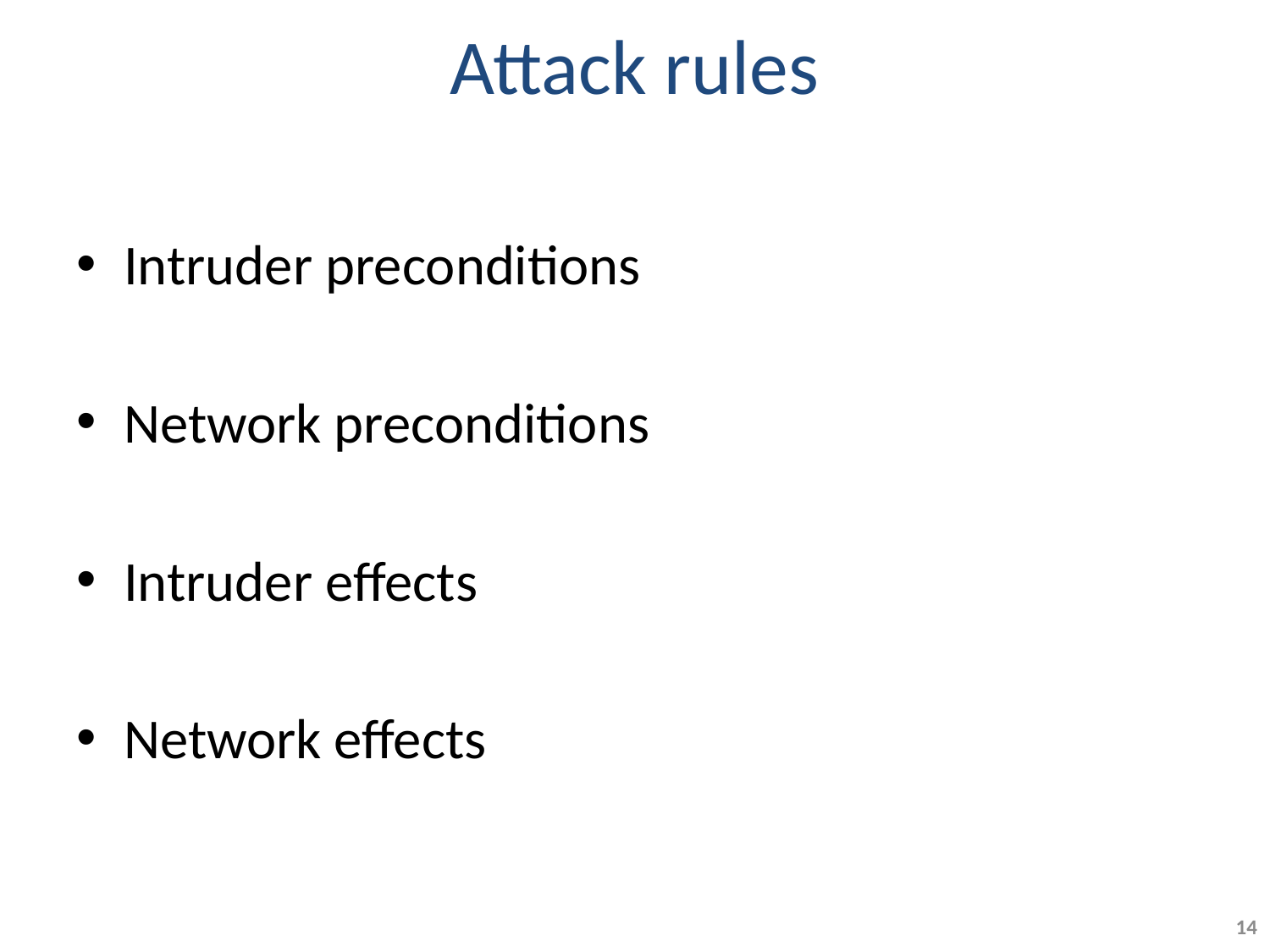

# Attack rules
Intruder preconditions

Network preconditions

Intruder effects

Network effects

14